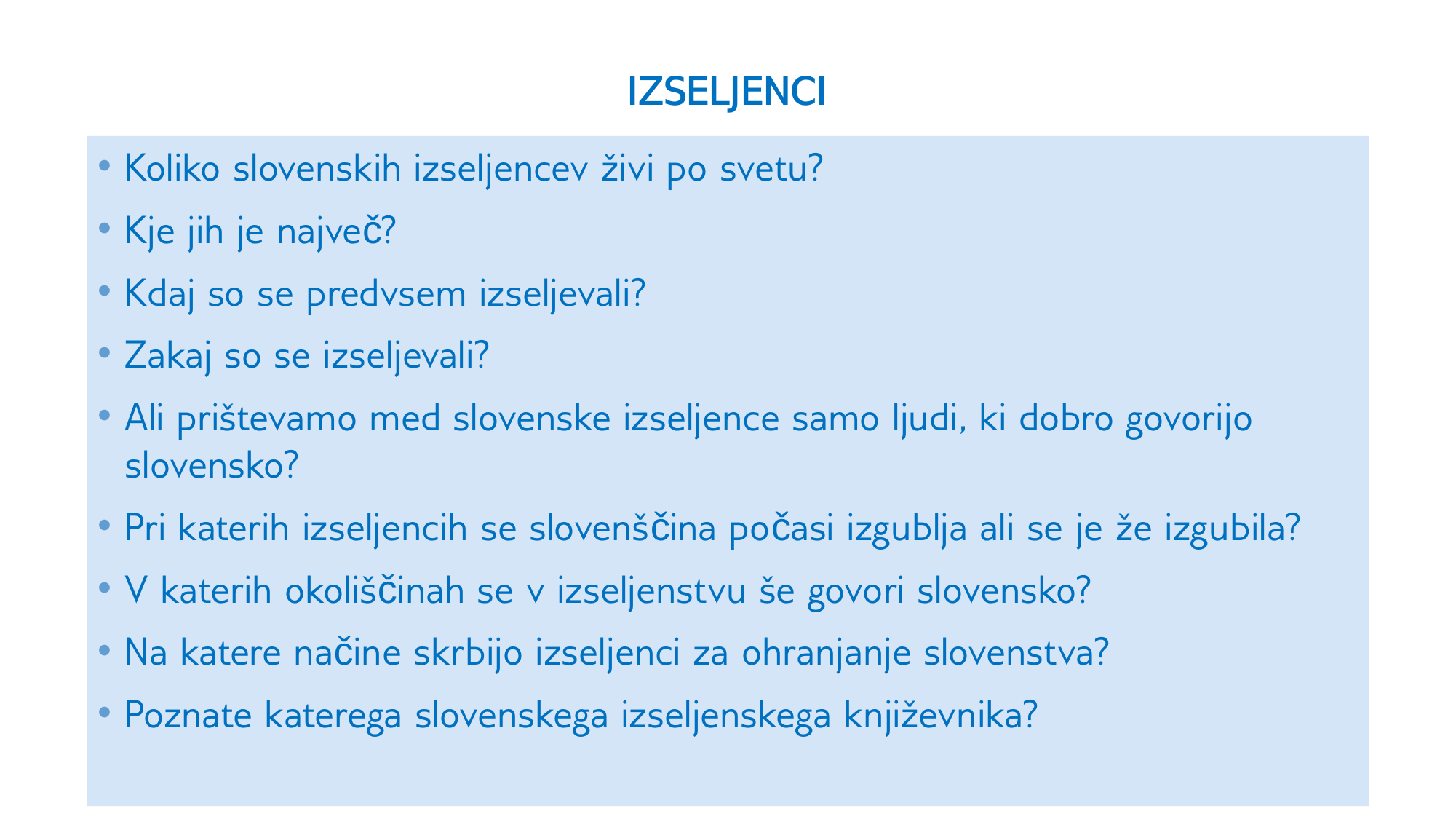

# IZSELJENCI
Koliko slovenskih izseljencev živi po svetu?
Kje jih je največ?
Kdaj so se predvsem izseljevali?
Zakaj so se izseljevali?
Ali prištevamo med slovenske izseljence samo ljudi, ki dobro govorijo slovensko?
Pri katerih izseljencih se slovenščina počasi izgublja ali se je že izgubila?
V katerih okoliščinah se v izseljenstvu še govori slovensko?
Na katere načine skrbijo izseljenci za ohranjanje slovenstva?
Poznate katerega slovenskega izseljenskega književnika?